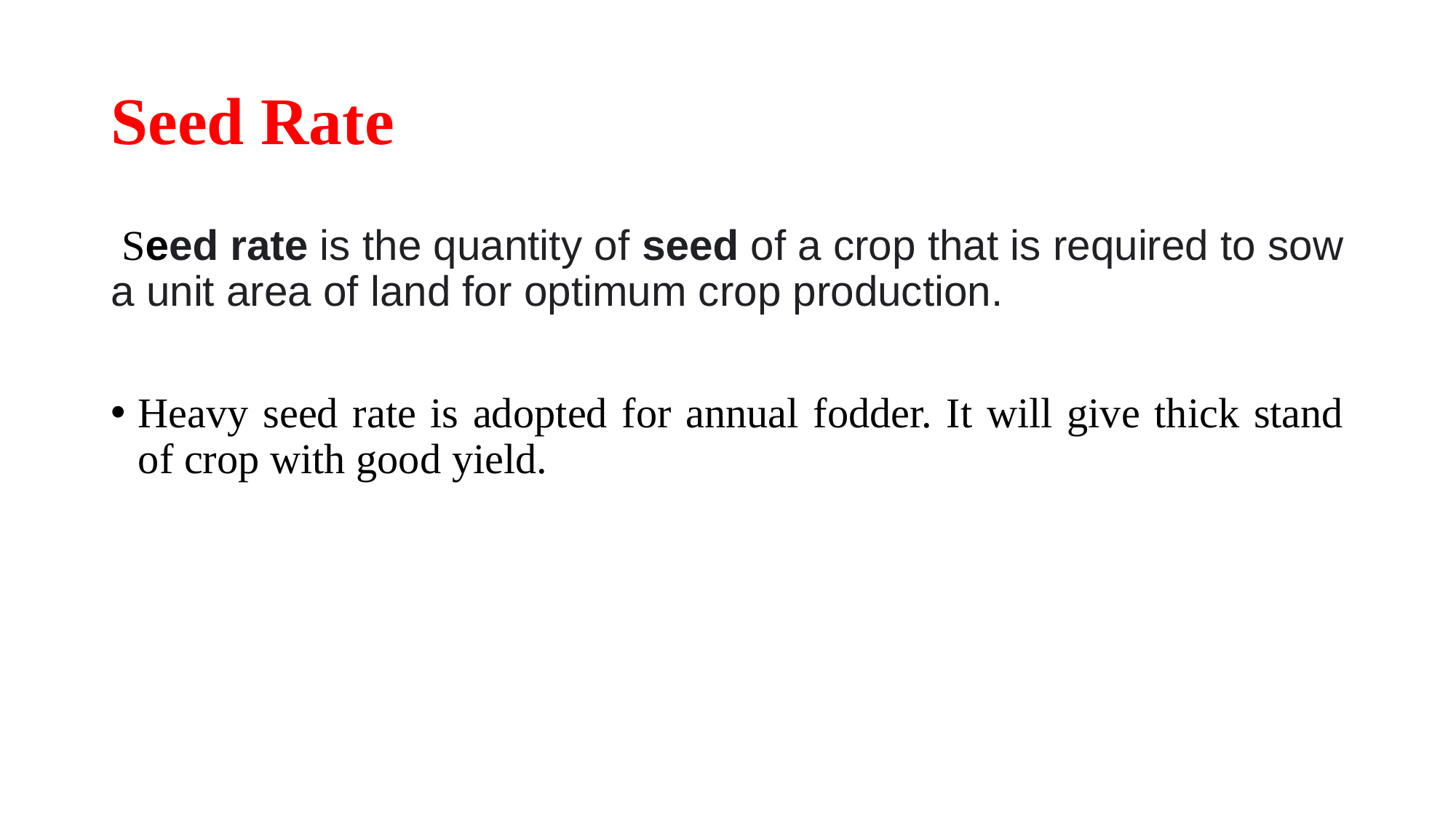

# Seed Rate
 Seed rate is the quantity of seed of a crop that is required to sow a unit area of land for optimum crop production.

Heavy seed rate is adopted for annual fodder. It will give thick stand of crop with good yield.